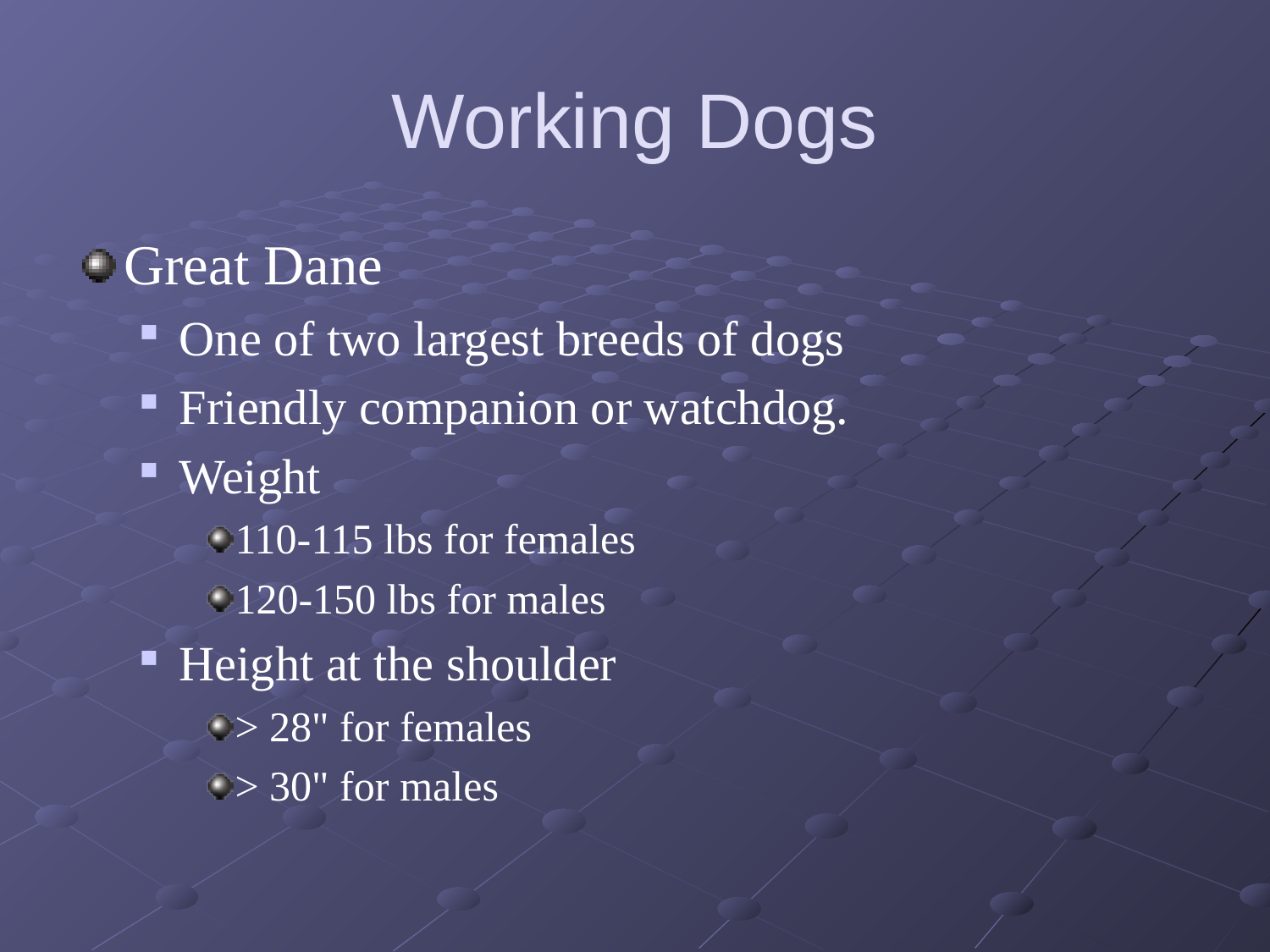

# Working Dogs
Great Dane
One of two largest breeds of dogs
Friendly companion or watchdog.
Weight
110-115 lbs for females
120-150 lbs for males
Height at the shoulder
> 28" for females
> 30" for males